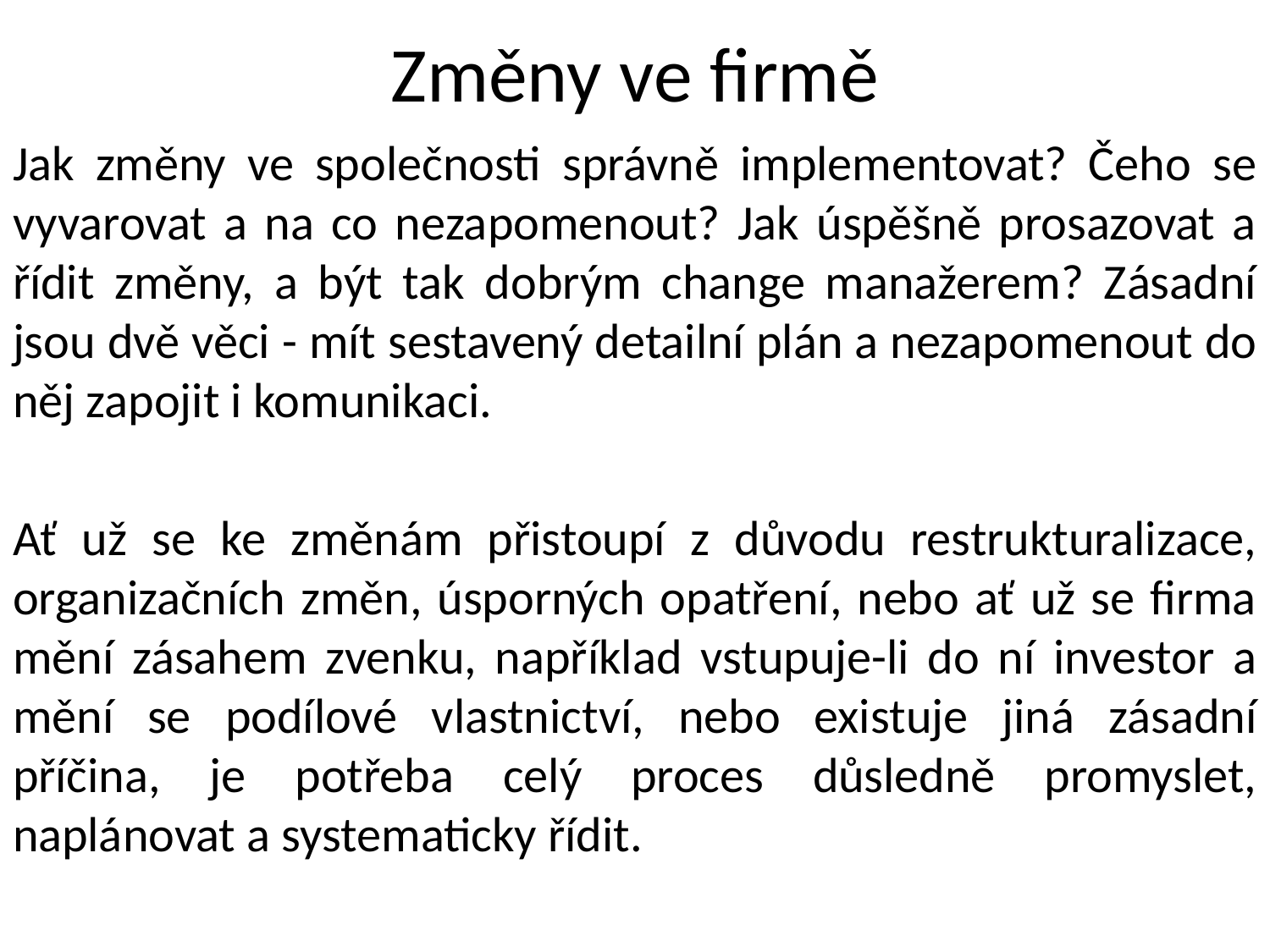

# Změny ve firmě
Jak změny ve společnosti správně implementovat? Čeho se vyvarovat a na co nezapomenout? Jak úspěšně prosazovat a řídit změny, a být tak dobrým change manažerem? Zásadní jsou dvě věci - mít sestavený detailní plán a nezapomenout do něj zapojit i komunikaci.

Ať už se ke změnám přistoupí z důvodu restrukturalizace, organizačních změn, úsporných opatření, nebo ať už se firma mění zásahem zvenku, například vstupuje-li do ní investor a mění se podílové vlastnictví, nebo existuje jiná zásadní příčina, je potřeba celý proces důsledně promyslet, naplánovat a systematicky řídit.